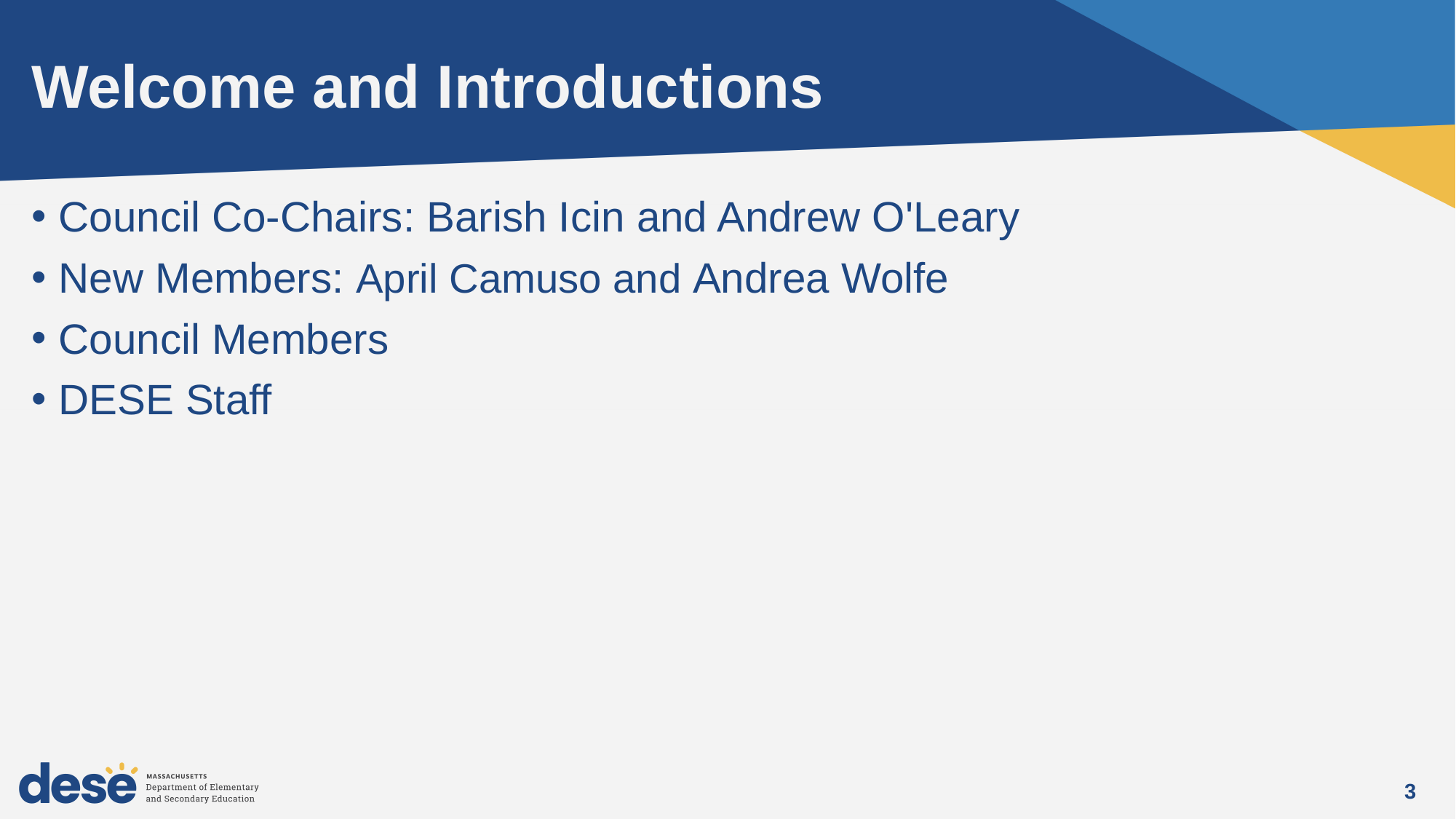

# Welcome and Introductions
Council Co-Chairs: Barish Icin and Andrew O'Leary
New Members: April Camuso and Andrea Wolfe
Council Members
DESE Staff

3